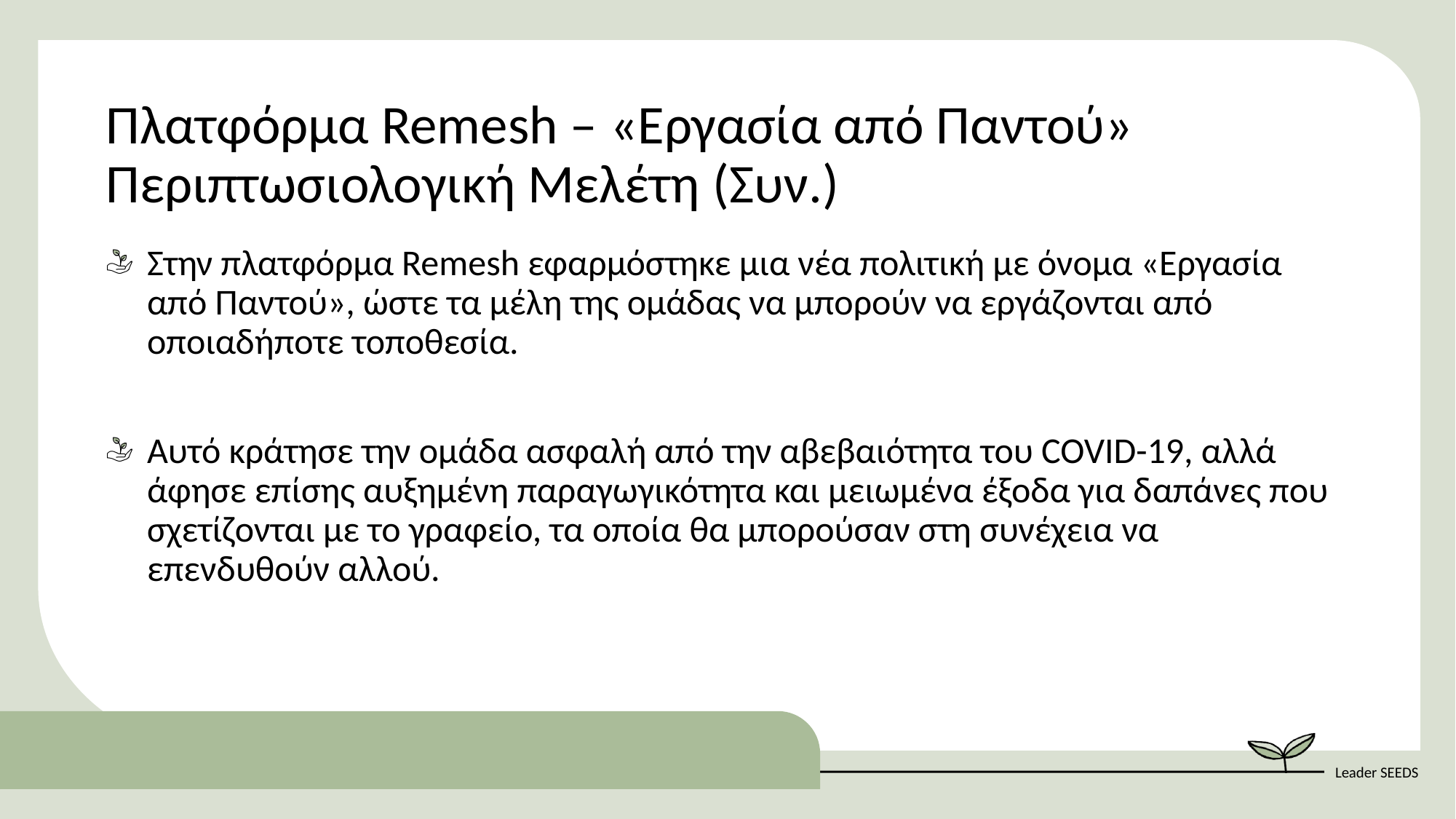

Πλατφόρμα Remesh – «Εργασία από Παντού»      Περιπτωσιολογική Μελέτη (Συν.)
Στην πλατφόρμα Remesh εφαρμόστηκε μια νέα πολιτική με όνομα «Εργασία από Παντού», ώστε τα μέλη της ομάδας να μπορούν να εργάζονται από οποιαδήποτε τοποθεσία.

Αυτό κράτησε την ομάδα ασφαλή από την αβεβαιότητα του COVID-19, αλλά άφησε επίσης αυξημένη παραγωγικότητα και μειωμένα έξοδα για δαπάνες που σχετίζονται με το γραφείο, τα οποία θα μπορούσαν στη συνέχεια να επενδυθούν αλλού.